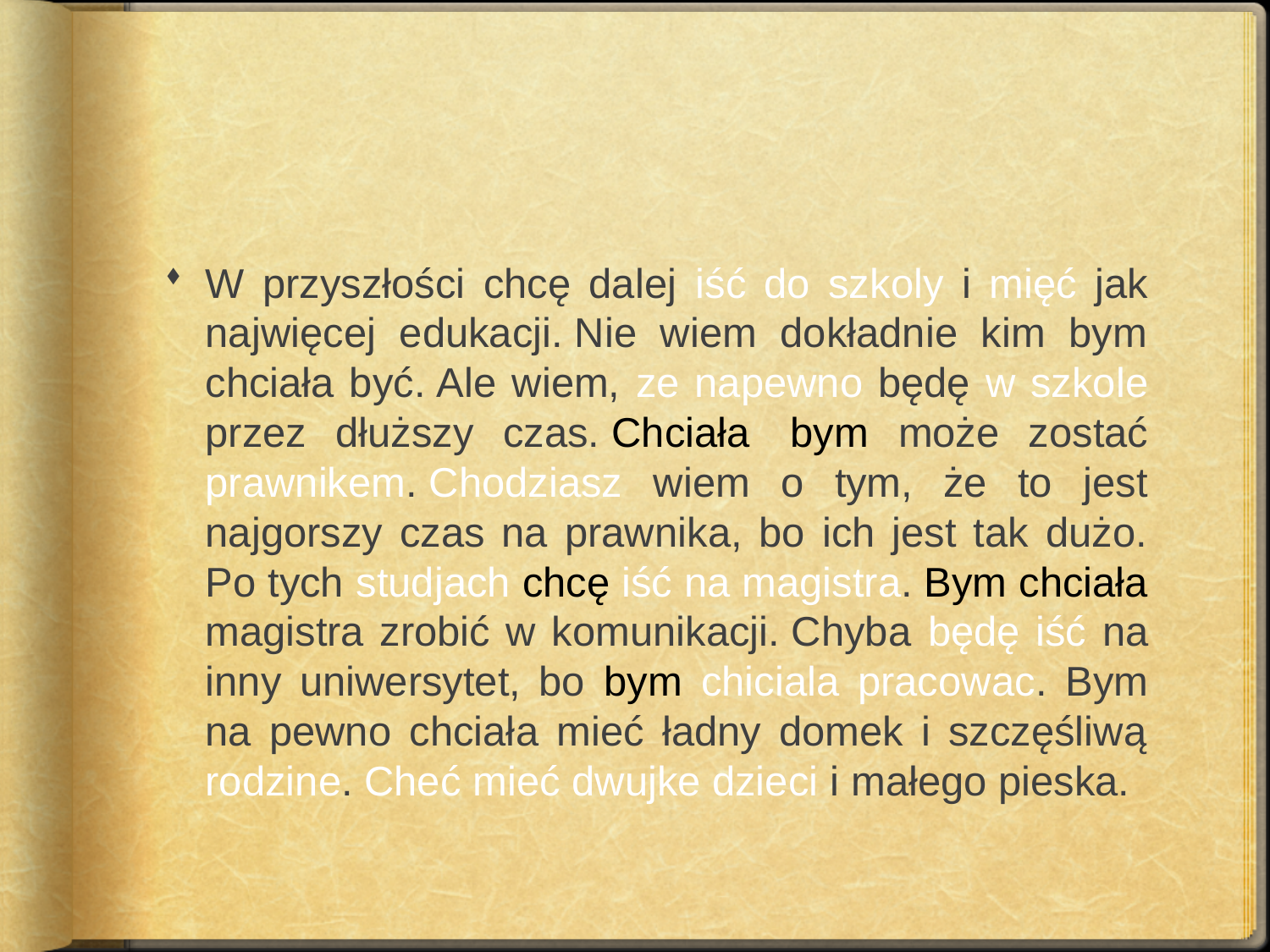

#
W przyszłości chcę dalej iść do szkoly i mięć jak najwięcej edukacji. Nie wiem dokładnie kim bym chciała być. Ale wiem, ze napewno będę w szkole przez dłuższy czas. Chciała  bym może zostać prawnikem. Chodziasz wiem o tym, że to jest najgorszy czas na prawnika, bo ich jest tak dużo. Po tych studjach chcę iść na magistra. Bym chciała magistra zrobić w komunikacji. Chyba będę iść na inny uniwersytet, bo bym chiciala pracowac. Bym na pewno chciała mieć ładny domek i szczęśliwą rodzine. Cheć mieć dwujke dzieci i małego pieska.